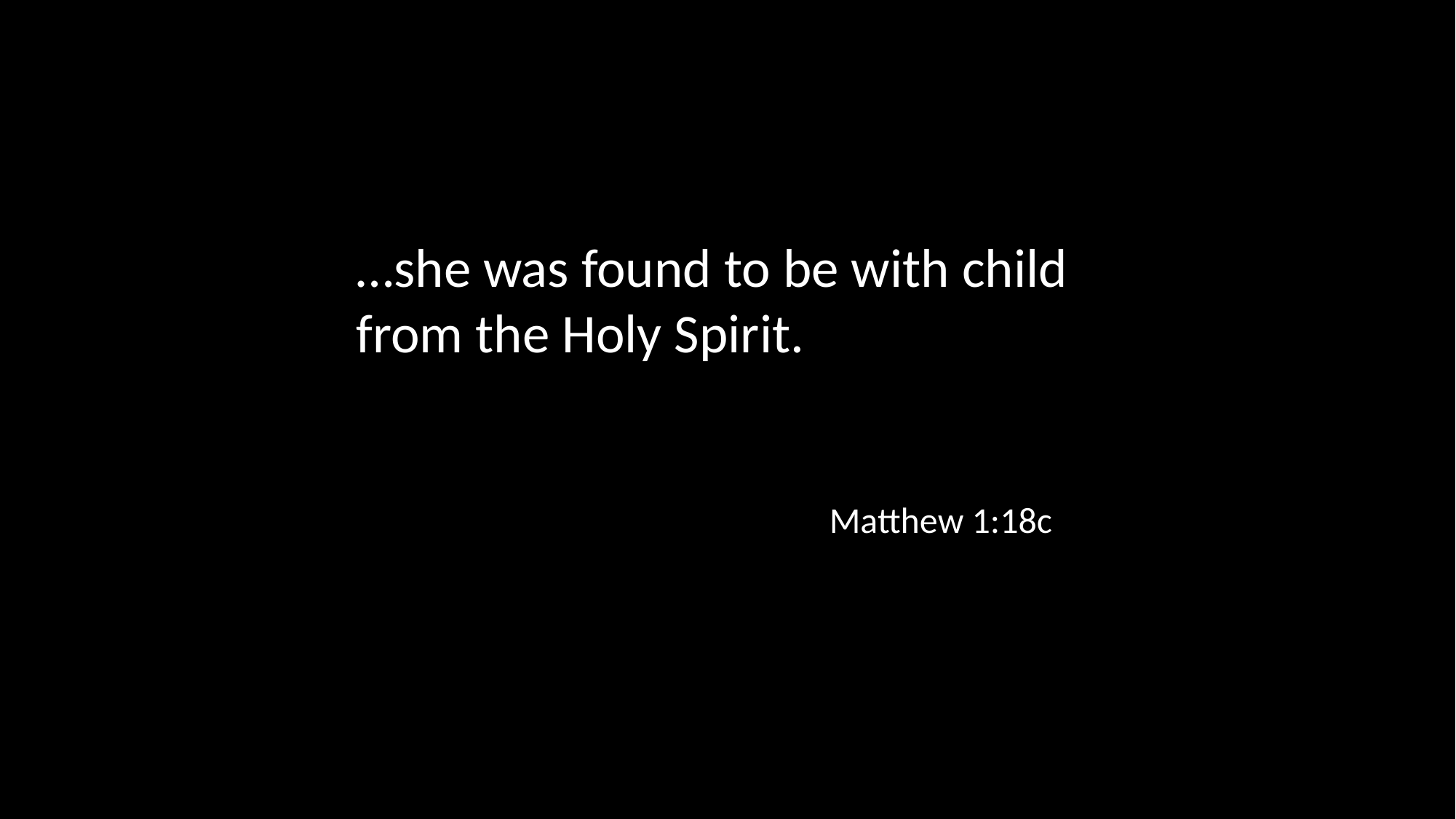

…she was found to be with child from the Holy Spirit.
Matthew 1:18c